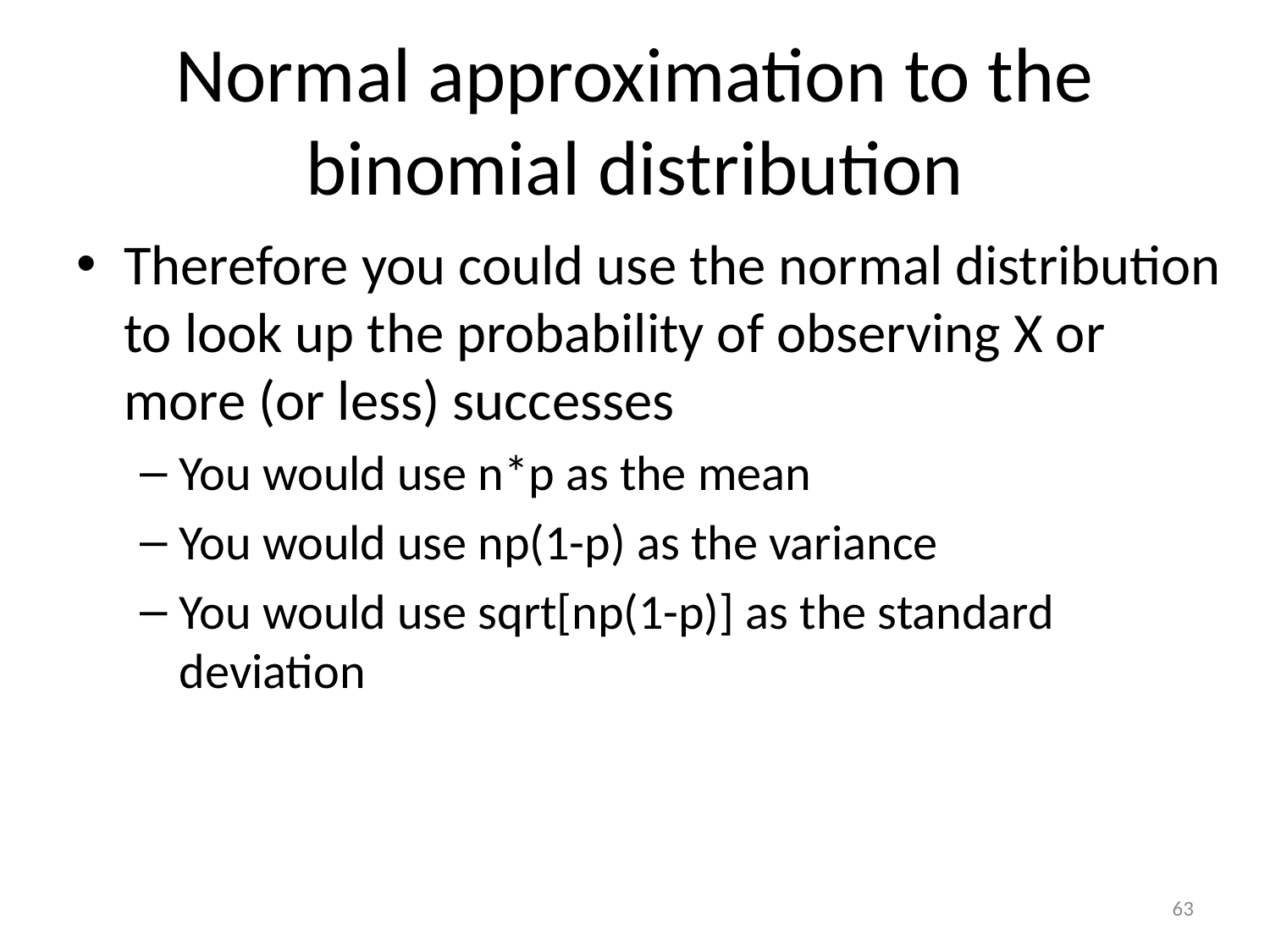

# Normal approximation to the binomial distribution
Therefore you could use the normal distribution to look up the probability of observing X or more (or less) successes
You would use n*p as the mean
You would use np(1-p) as the variance
You would use sqrt[np(1-p)] as the standard deviation
63